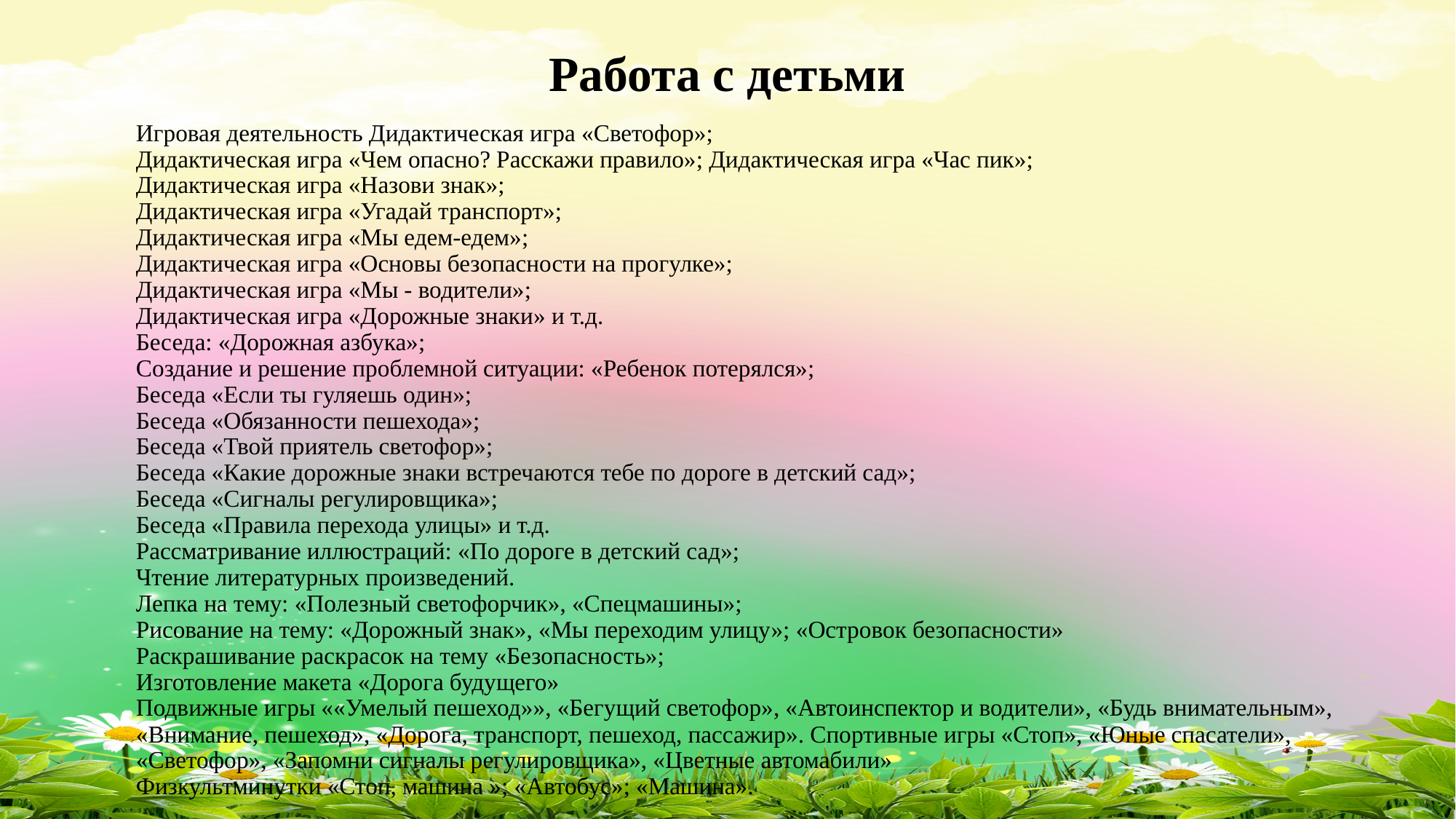

# Работа с детьми
Игровая деятельность Дидактическая игра «Светофор»;
Дидактическая игра «Чем опасно? Расскажи правило»; Дидактическая игра «Час пик»;
Дидактическая игра «Назови знак»;
Дидактическая игра «Угадай транспорт»;
Дидактическая игра «Мы едем-едем»;
Дидактическая игра «Основы безопасности на прогулке»;
Дидактическая игра «Мы - водители»;
Дидактическая игра «Дорожные знаки» и т.д.
Беседа: «Дорожная азбука»;
Создание и решение проблемной ситуации: «Ребенок потерялся»;
Беседа «Если ты гуляешь один»;
Беседа «Обязанности пешехода»;
Беседа «Твой приятель светофор»;
Беседа «Какие дорожные знаки встречаются тебе по дороге в детский сад»;
Беседа «Сигналы регулировщика»;
Беседа «Правила перехода улицы» и т.д.
Рассматривание иллюстраций: «По дороге в детский сад»;
Чтение литературных произведений.
Лепка на тему: «Полезный светофорчик», «Спецмашины»;
Рисование на тему: «Дорожный знак», «Мы переходим улицу»; «Островок безопасности»
Раскрашивание раскрасок на тему «Безопасность»;
Изготовление макета «Дорога будущего»
Подвижные игры ««Умелый пешеход»», «Бегущий светофор», «Автоинспектор и водители», «Будь внимательным», «Внимание, пешеход», «Дорога, транспорт, пешеход, пассажир». Спортивные игры «Стоп», «Юные спасатели», «Светофор», «Запомни сигналы регулировщика», «Цветные автомабили»
Физкультминутки «Стоп, машина »; «Автобус»; «Машина».